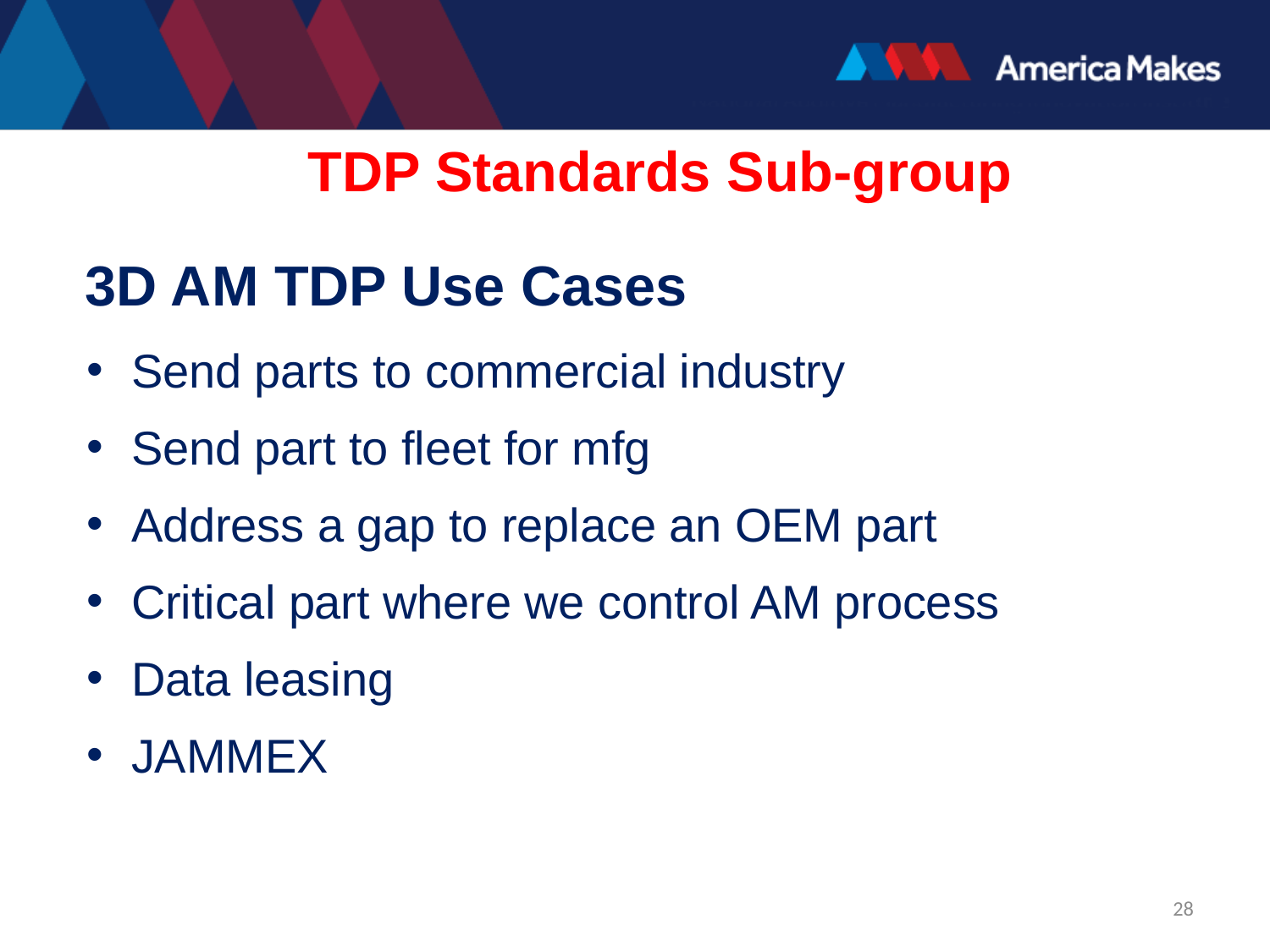

TDP Standards Sub-group
# 3D AM TDP Use Cases
Send parts to commercial industry
Send part to fleet for mfg
Address a gap to replace an OEM part
Critical part where we control AM process
Data leasing
JAMMEX
28